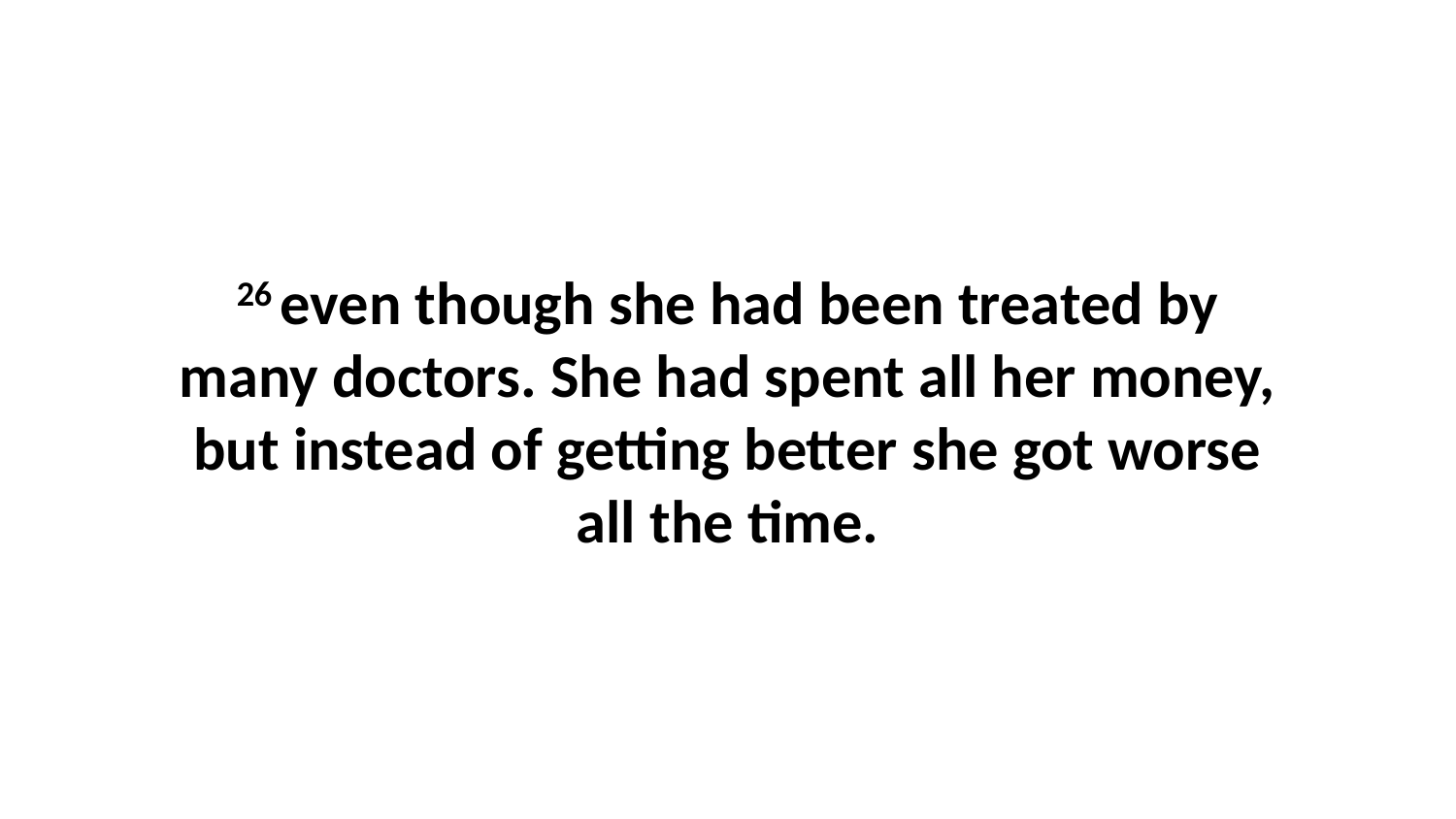

26 even though she had been treated by many doctors. She had spent all her money, but instead of getting better she got worse all the time.